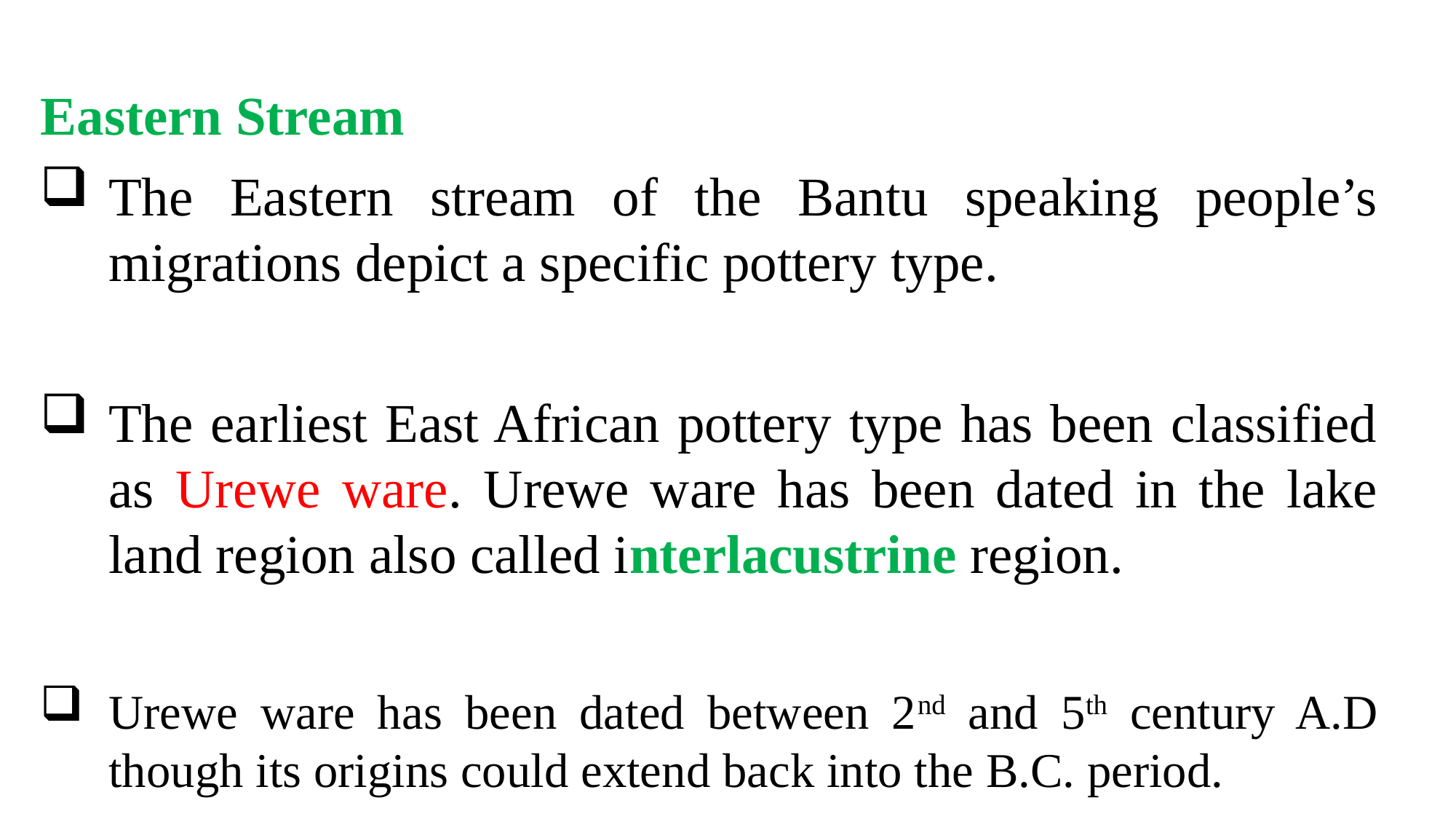

Eastern Stream
The Eastern stream of the Bantu speaking people’s migrations depict a specific pottery type.

The earliest East African pottery type has been classified as Urewe ware. Urewe ware has been dated in the lake land region also called interlacustrine region.

Urewe ware has been dated between 2nd and 5th century A.D though its origins could extend back into the B.C. period.